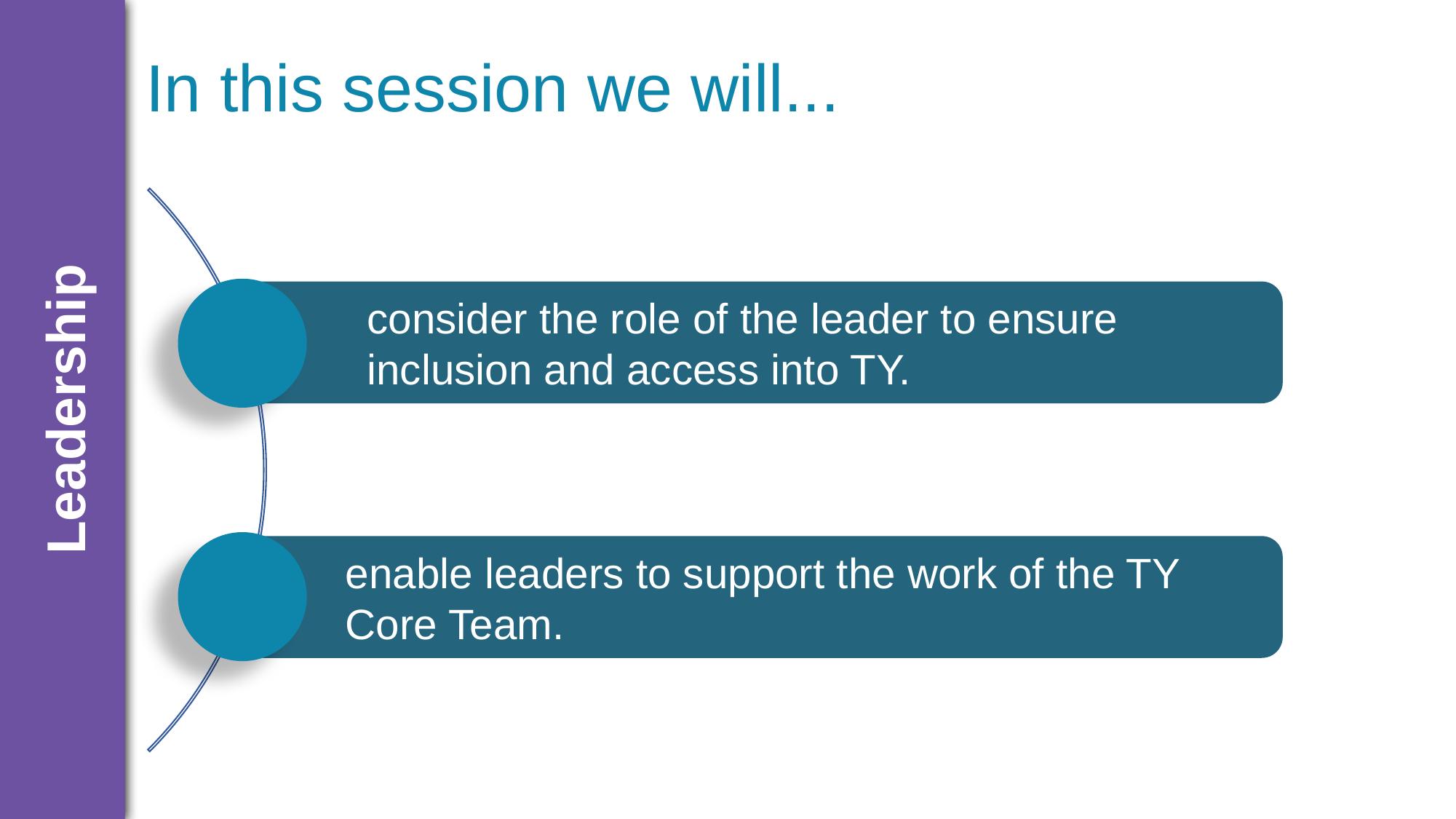

# In this session we will...

consider the role of the leader to ensure inclusion and access into TY.
enable leaders to support the work of the TY Core Team.
Leadership